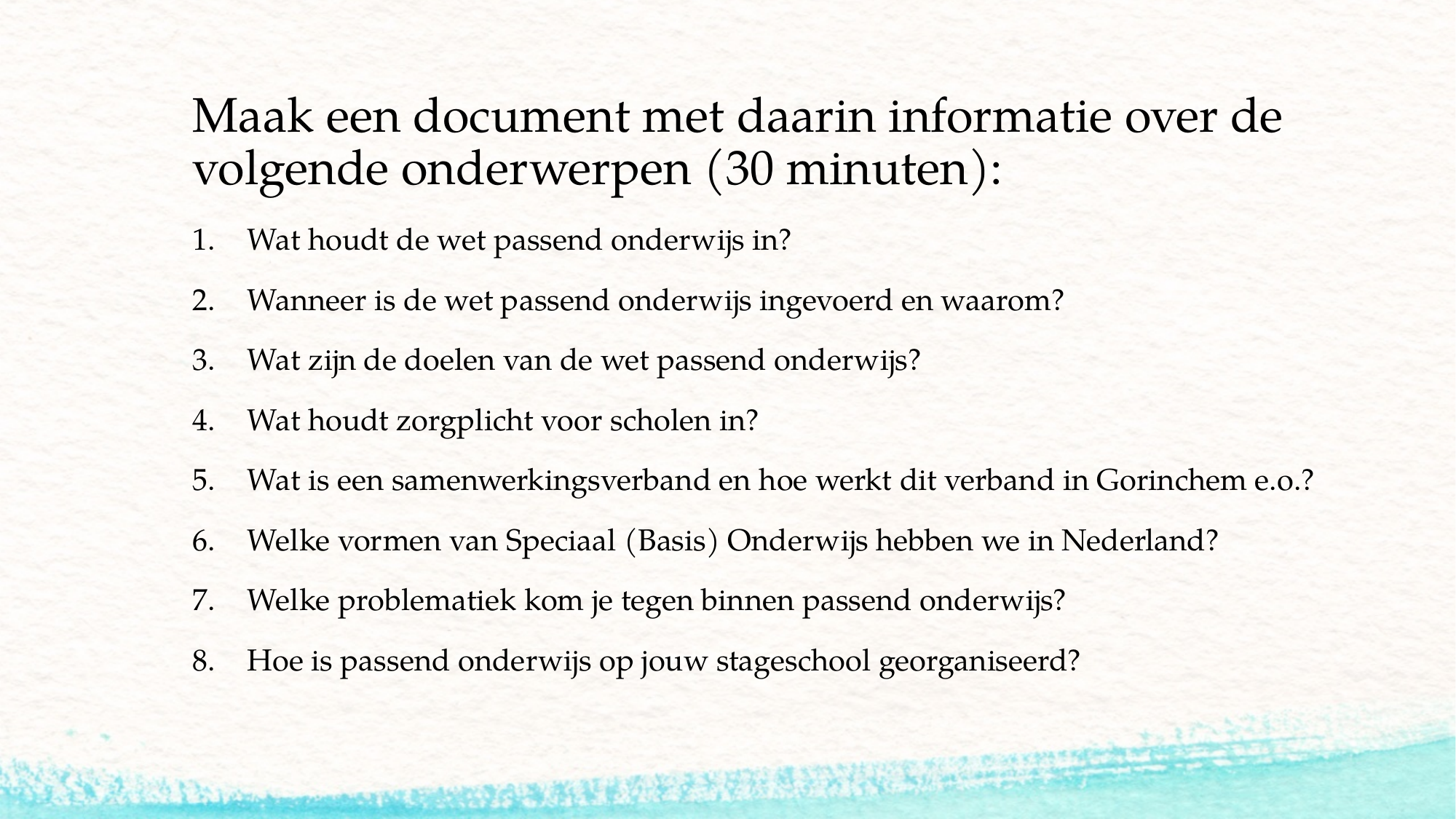

# Maak een document met daarin informatie over de volgende onderwerpen (30 minuten):
Wat houdt de wet passend onderwijs in?
Wanneer is de wet passend onderwijs ingevoerd en waarom?
Wat zijn de doelen van de wet passend onderwijs?
Wat houdt zorgplicht voor scholen in?
Wat is een samenwerkingsverband en hoe werkt dit verband in Gorinchem e.o.?
Welke vormen van Speciaal (Basis) Onderwijs hebben we in Nederland?
Welke problematiek kom je tegen binnen passend onderwijs?
Hoe is passend onderwijs op jouw stageschool georganiseerd?